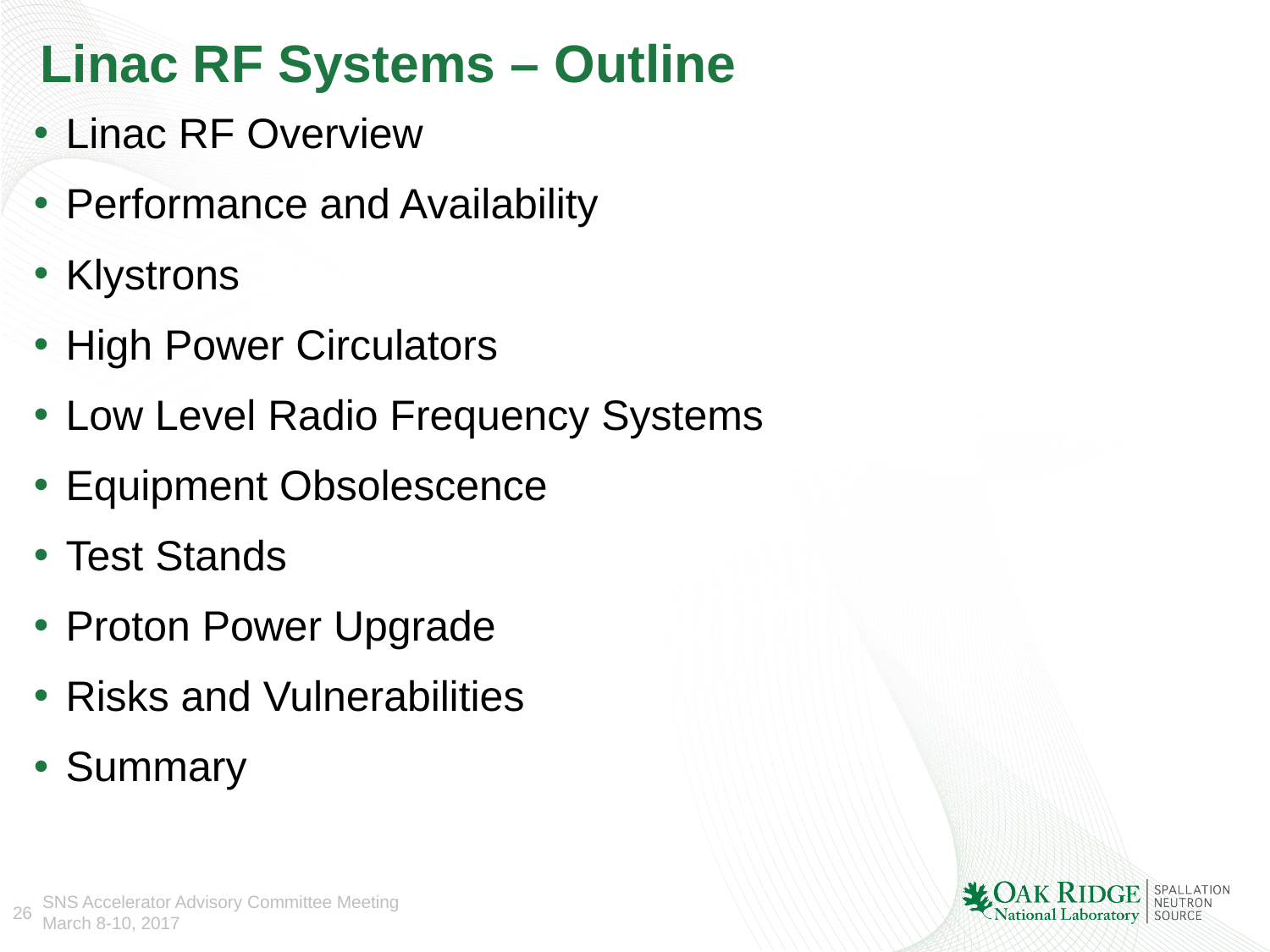

# Linac RF Systems – Outline
Linac RF Overview
Performance and Availability
Klystrons
High Power Circulators
Low Level Radio Frequency Systems
Equipment Obsolescence
Test Stands
Proton Power Upgrade
Risks and Vulnerabilities
Summary